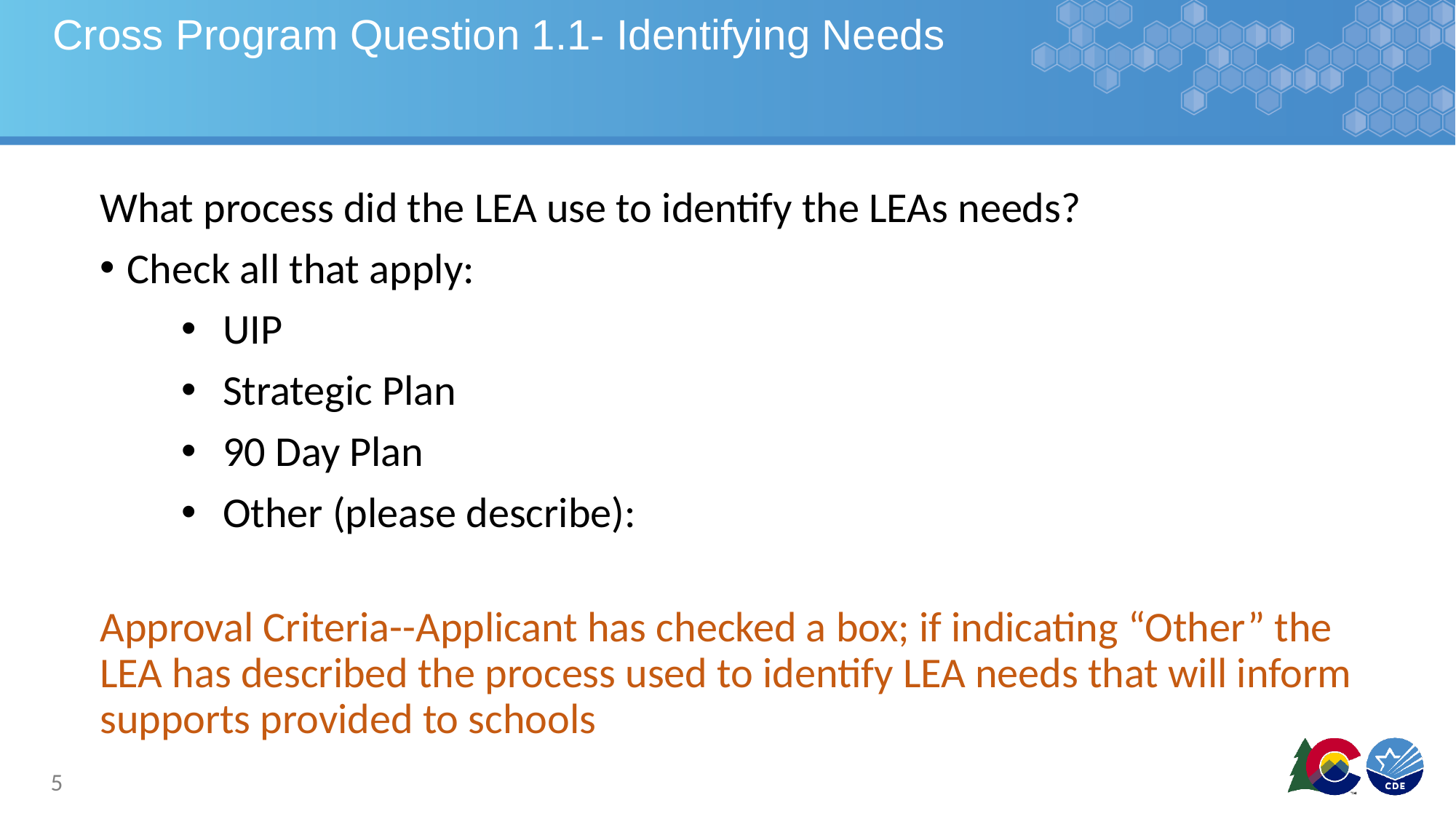

# Cross Program Question 1.1- Identifying Needs
What process did the LEA use to identify the LEAs needs?
Check all that apply:
UIP
Strategic Plan
90 Day Plan
Other (please describe):

Approval Criteria--Applicant has checked a box; if indicating “Other” the LEA has described the process used to identify LEA needs that will inform supports provided to schools
5